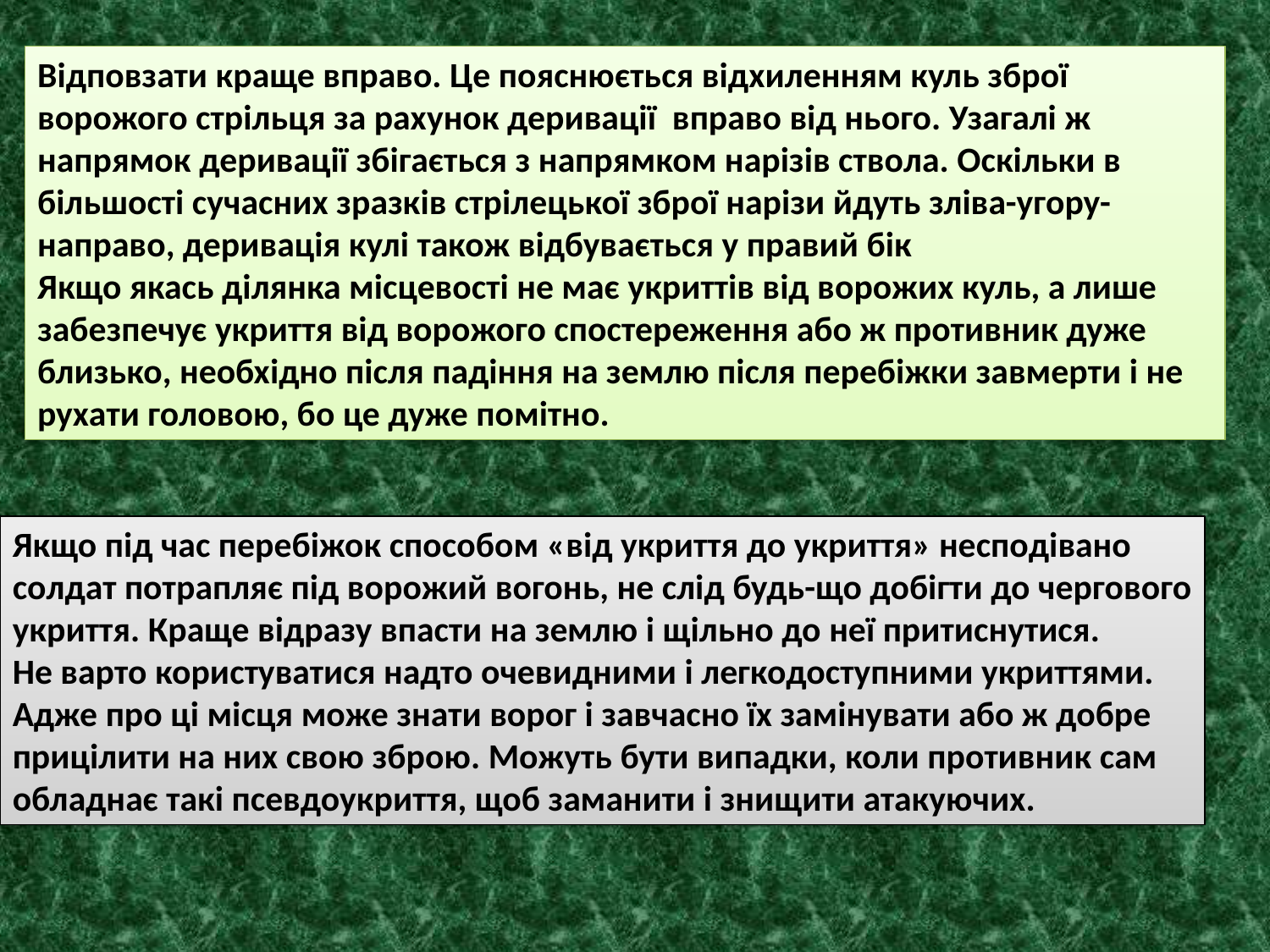

Відповзати краще вправо. Це пояснюється відхиленням куль зброї ворожого стрільця за рахунок деривації  вправо від нього. Узагалі ж напрямок деривації збігається з напрямком нарізів ствола. Оскільки в більшості сучасних зразків стрілецької зброї нарізи йдуть зліва-угору-направо, деривація кулі також відбувається у правий бік
Якщо якась ділянка місцевості не має укриттів від ворожих куль, а лише забезпечує укриття від ворожого спостереження або ж противник дуже близько, необхідно після падіння на землю після перебіжки завмерти і не рухати головою, бо це дуже помітно.
Якщо під час перебіжок способом «від укриття до укриття» несподівано солдат потрапляє під ворожий вогонь, не слід будь-що добігти до чергового укриття. Краще відразу впасти на землю і щільно до неї притиснутися.
Не варто користуватися надто очевидними і легкодоступними укриттями. Адже про ці місця може знати ворог і завчасно їх замінувати або ж добре прицілити на них свою зброю. Можуть бути випадки, коли противник сам обладнає такі псевдоукриття, щоб заманити і знищити атакуючих.